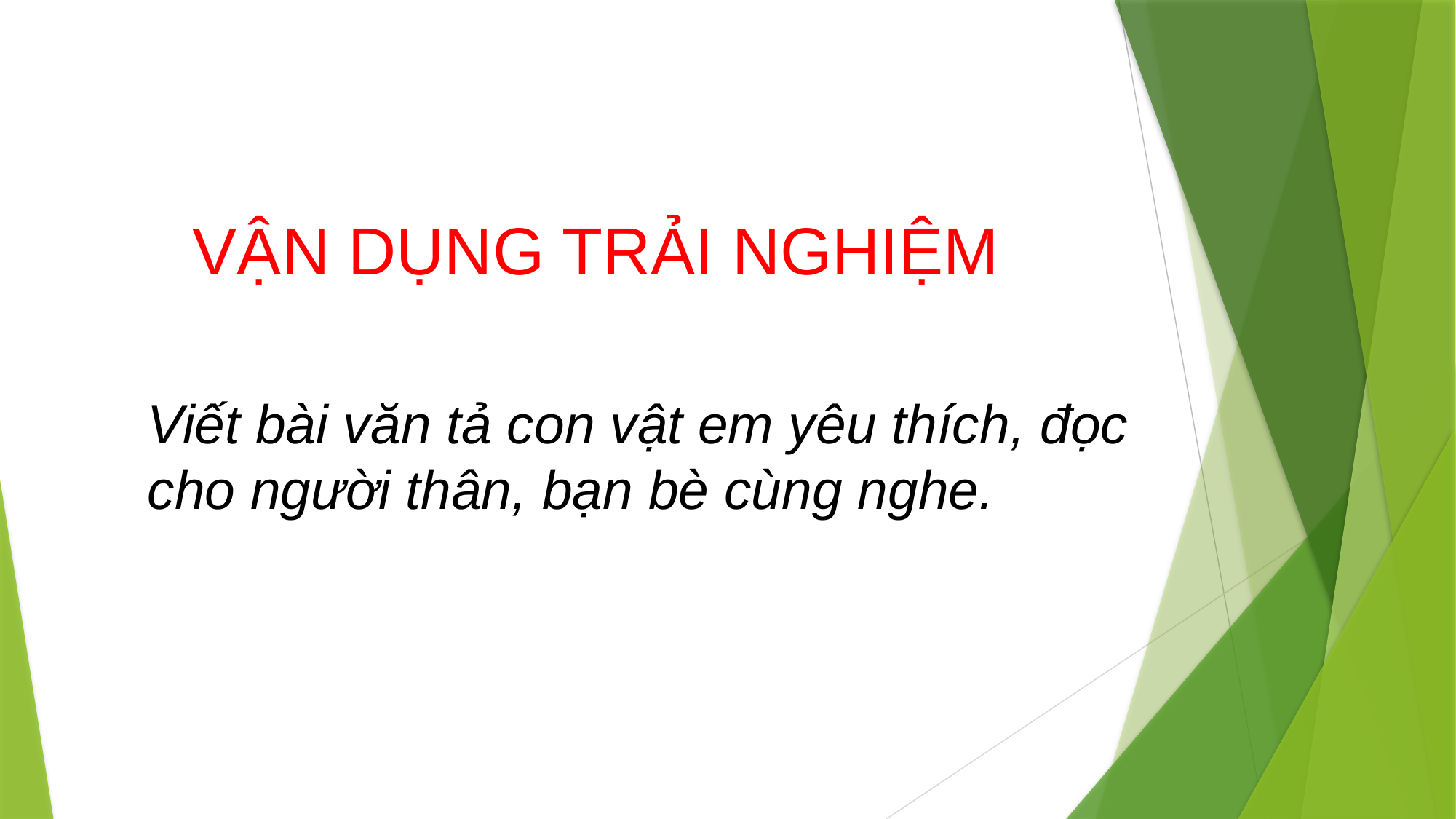

VẬN DỤNG TRẢI NGHIỆM
Viết bài văn tả con vật em yêu thích, đọc cho người thân, bạn bè cùng nghe.